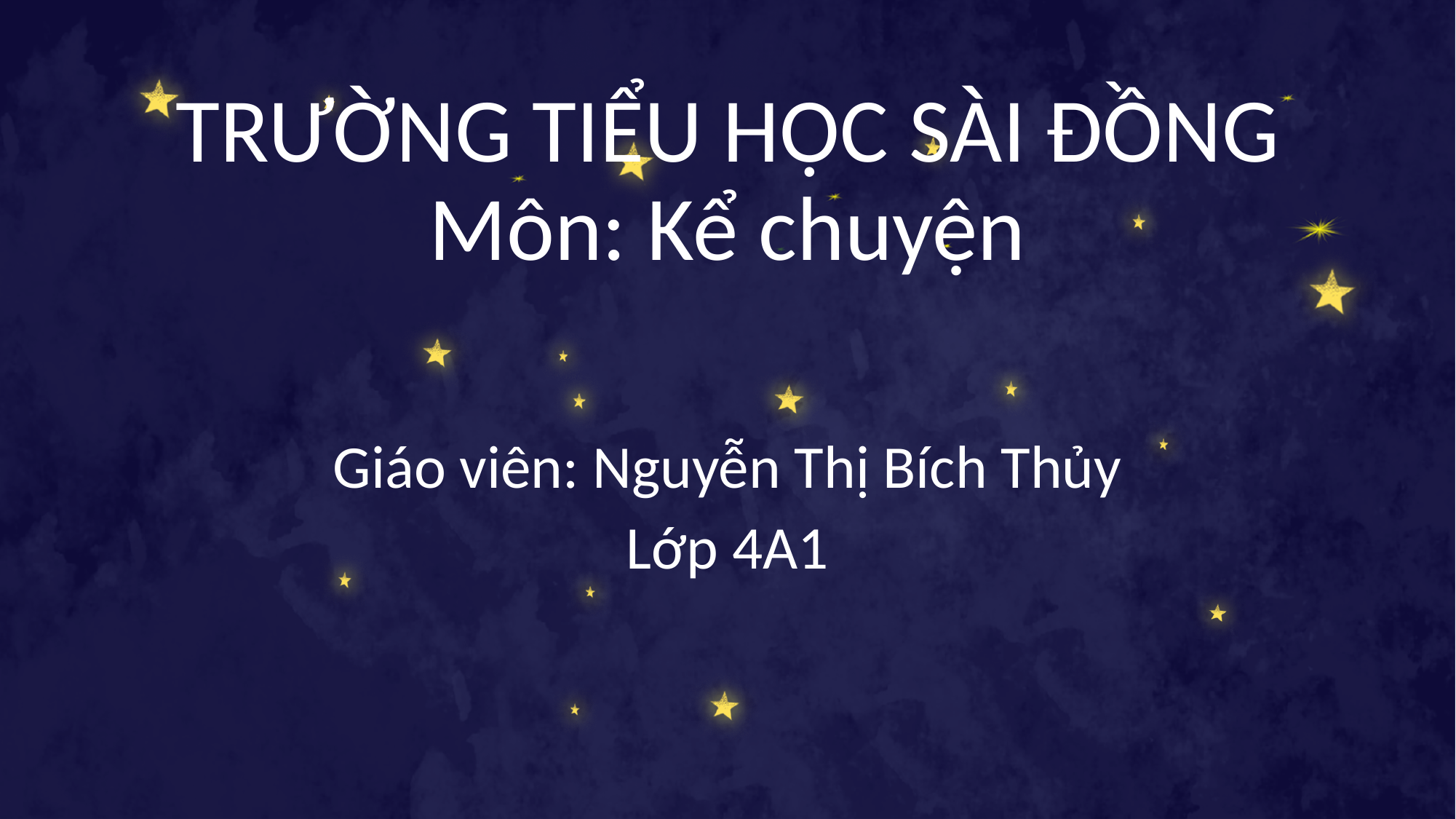

# TRƯỜNG TIỂU HỌC SÀI ĐỒNG Môn: Kể chuyện
Giáo viên: Nguyễn Thị Bích Thủy
Lớp 4A1